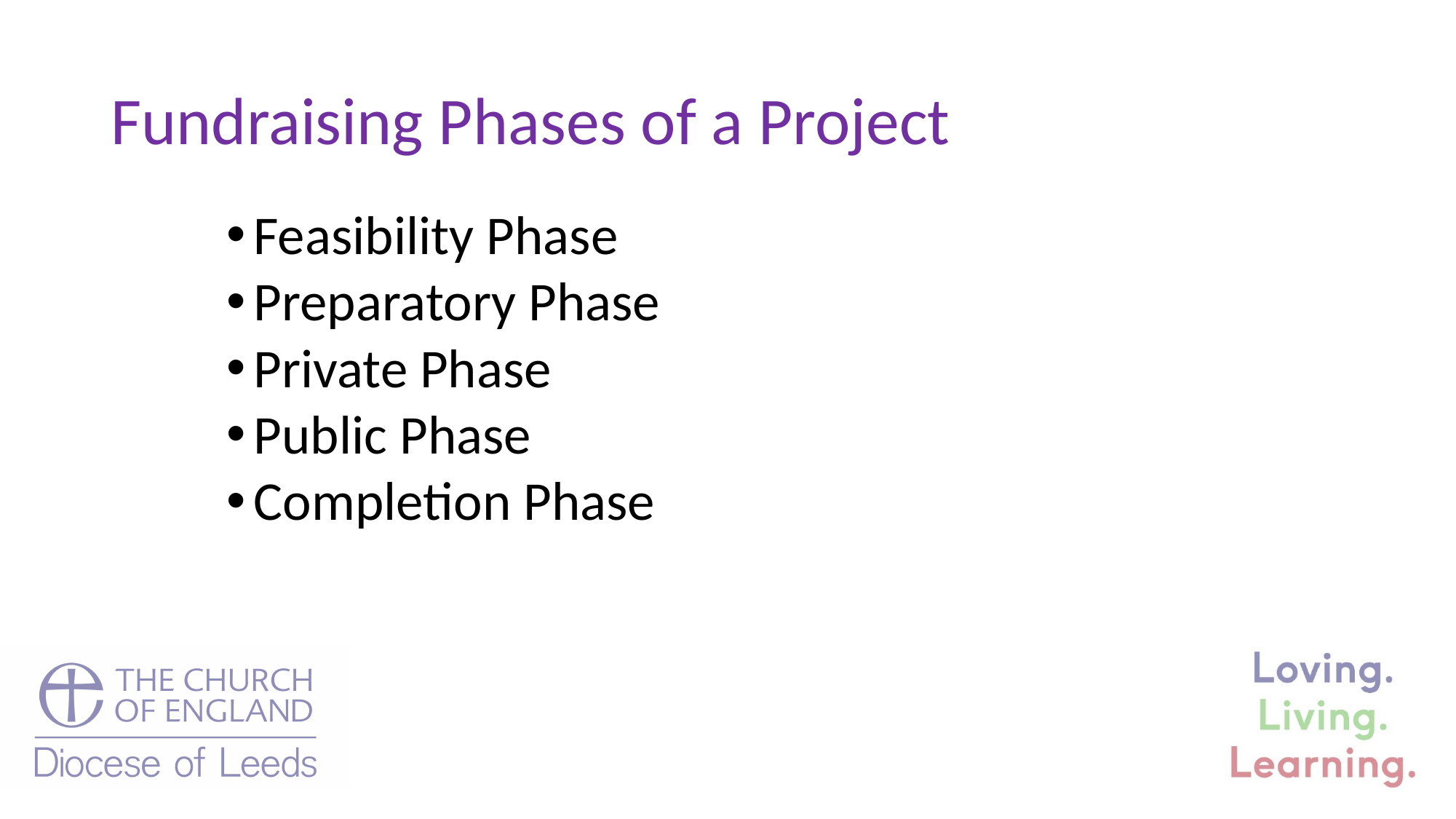

# Fundraising Phases of a Project
Feasibility Phase
Preparatory Phase
Private Phase
Public Phase
Completion Phase